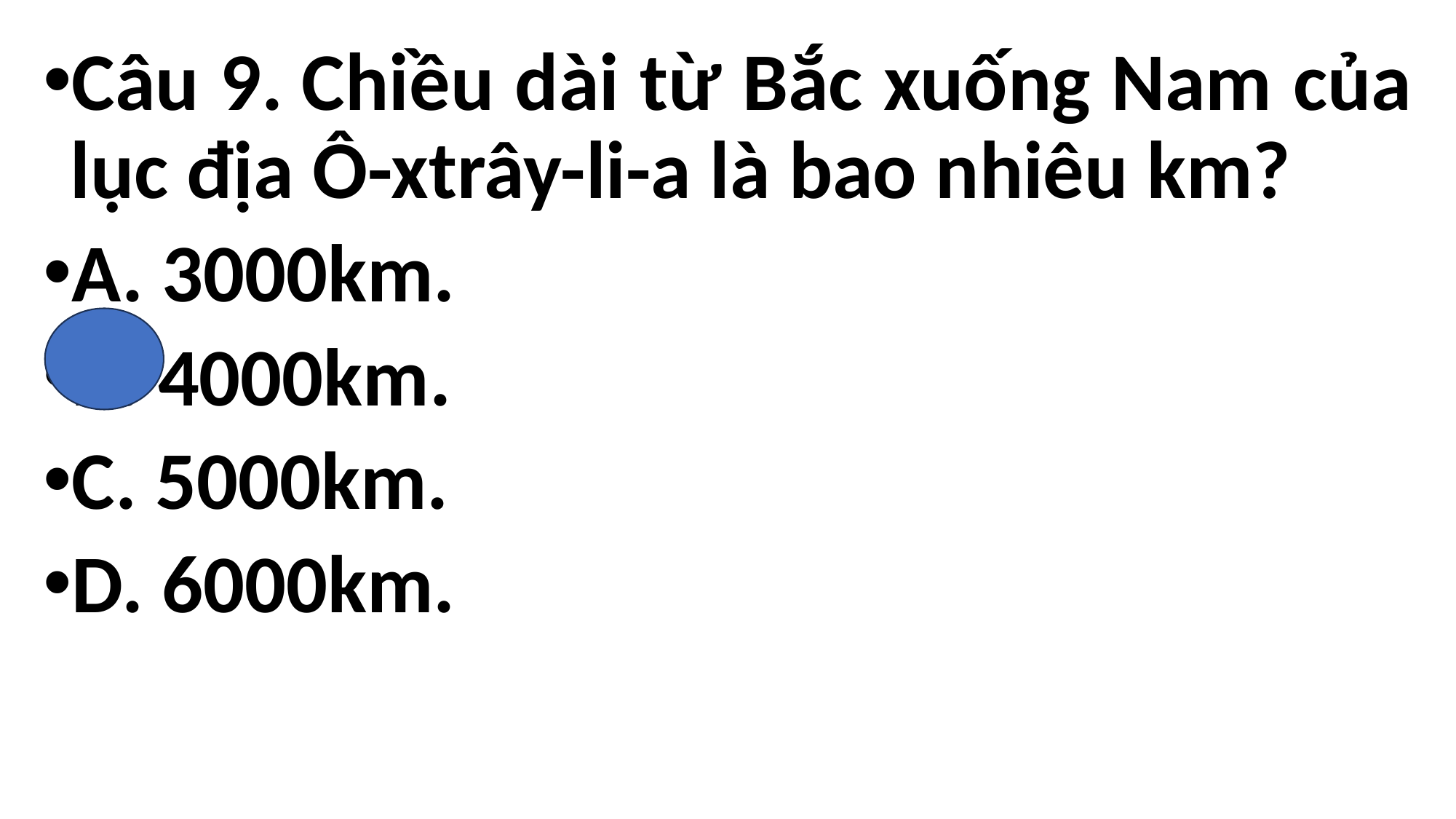

Câu 9. Chiều dài từ Bắc xuống Nam của lục địa Ô-xtrây-li-a là bao nhiêu km?
A. 3000km.
B. 4000km.
C. 5000km.
D. 6000km.